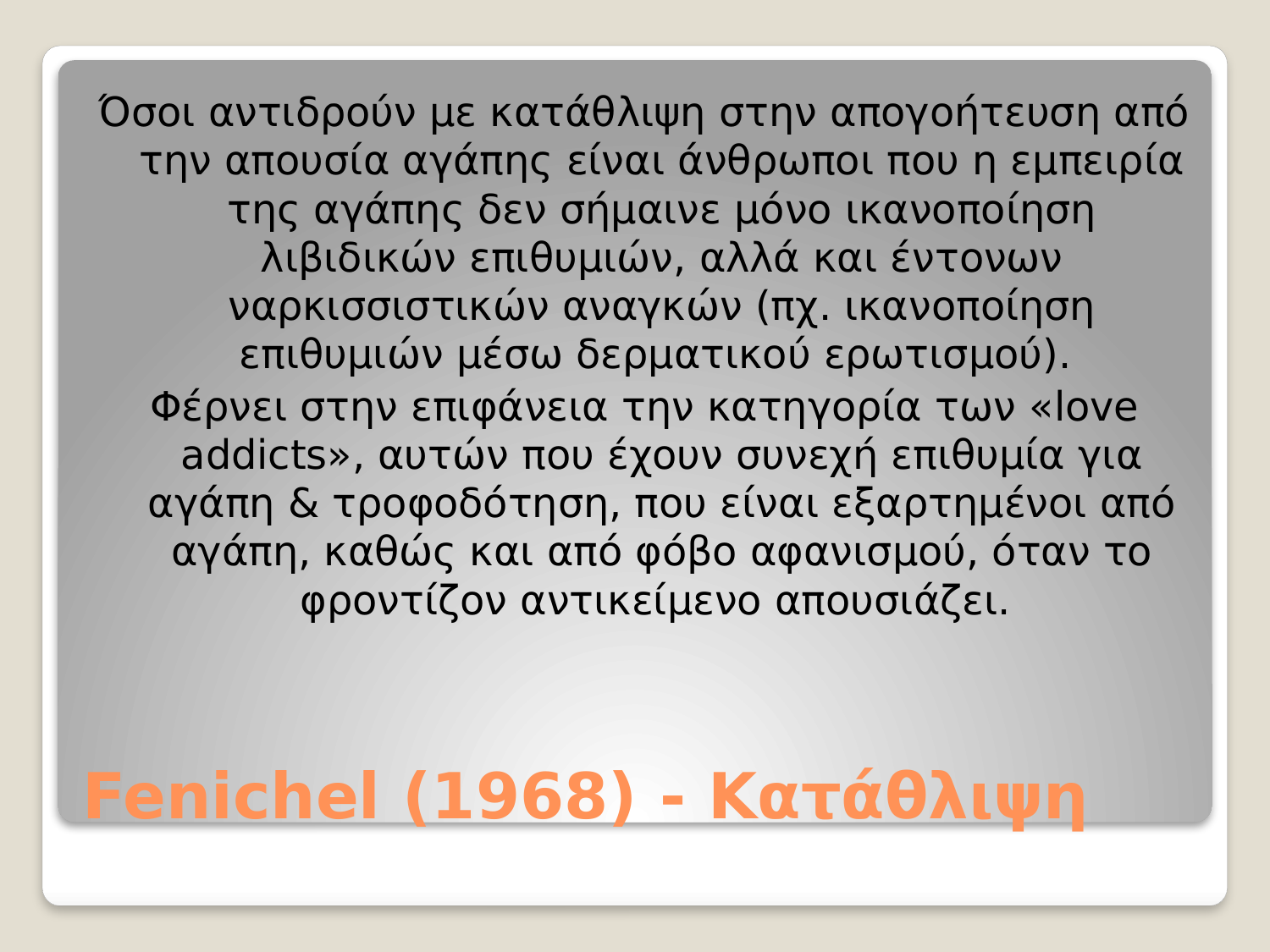

Όσοι αντιδρούν με κατάθλιψη στην απογοήτευση από την απουσία αγάπης είναι άνθρωποι που η εμπειρία της αγάπης δεν σήμαινε μόνο ικανοποίηση λιβιδικών επιθυμιών, αλλά και έντονων ναρκισσιστικών αναγκών (πχ. ικανοποίηση επιθυμιών μέσω δερματικού ερωτισμού).
Φέρνει στην επιφάνεια την κατηγορία των «love addicts», αυτών που έχουν συνεχή επιθυμία για αγάπη & τροφοδότηση, που είναι εξαρτημένοι από αγάπη, καθώς και από φόβο αφανισμού, όταν το φροντίζον αντικείμενο απουσιάζει.
# Fenichel (1968) - Κατάθλιψη